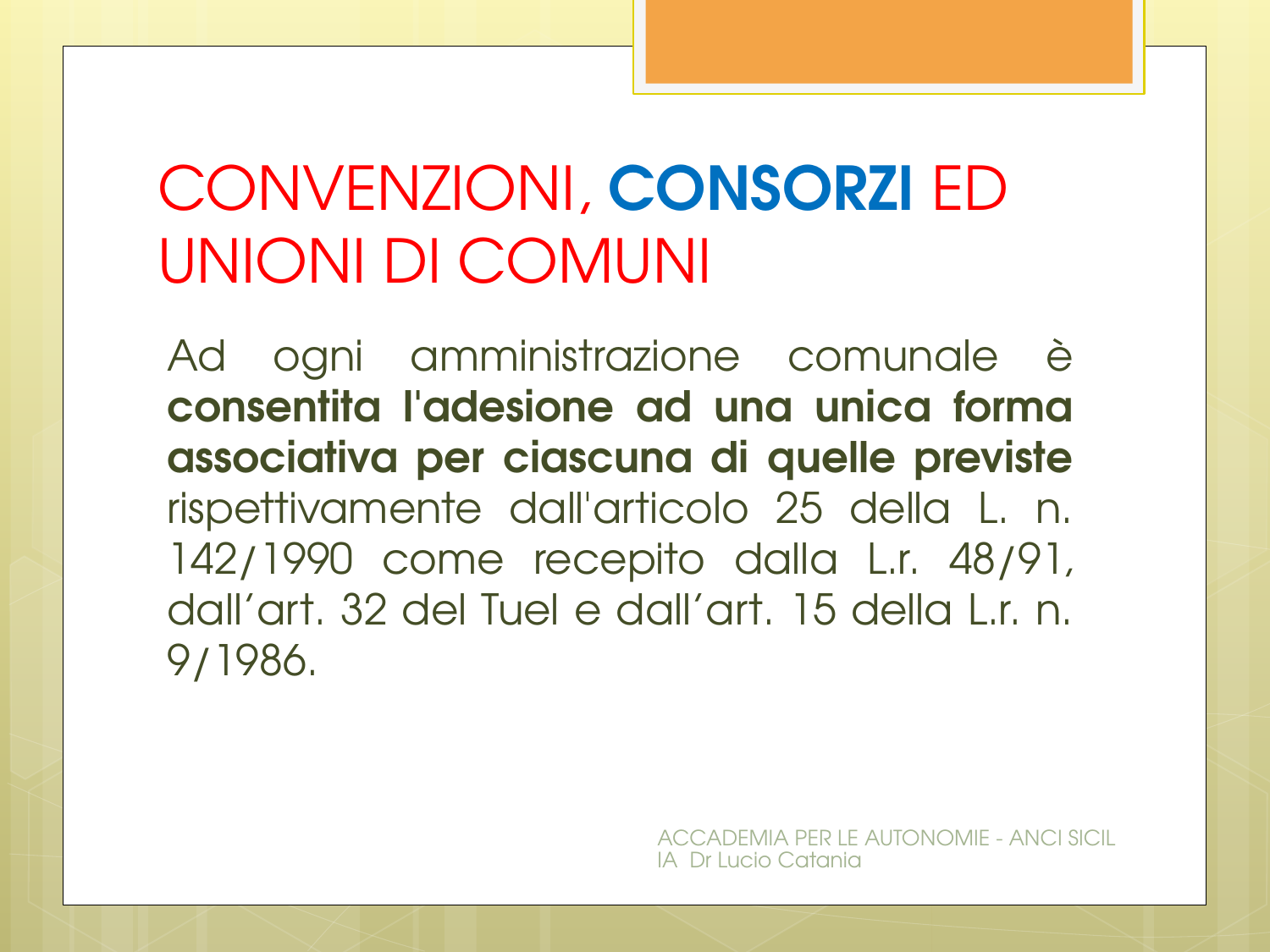

# CONVENZIONI, CONSORZI ED UNIONI DI COMUNI
Ad ogni amministrazione comunale è consentita l'adesione ad una unica forma associativa per ciascuna di quelle previste rispettivamente dall'articolo 25 della L. n. 142/1990 come recepito dalla L.r. 48/91, dall’art. 32 del Tuel e dall’art. 15 della L.r. n. 9/1986.
ACCADEMIA PER LE AUTONOMIE - ANCI SICILIA  Dr Lucio Catania